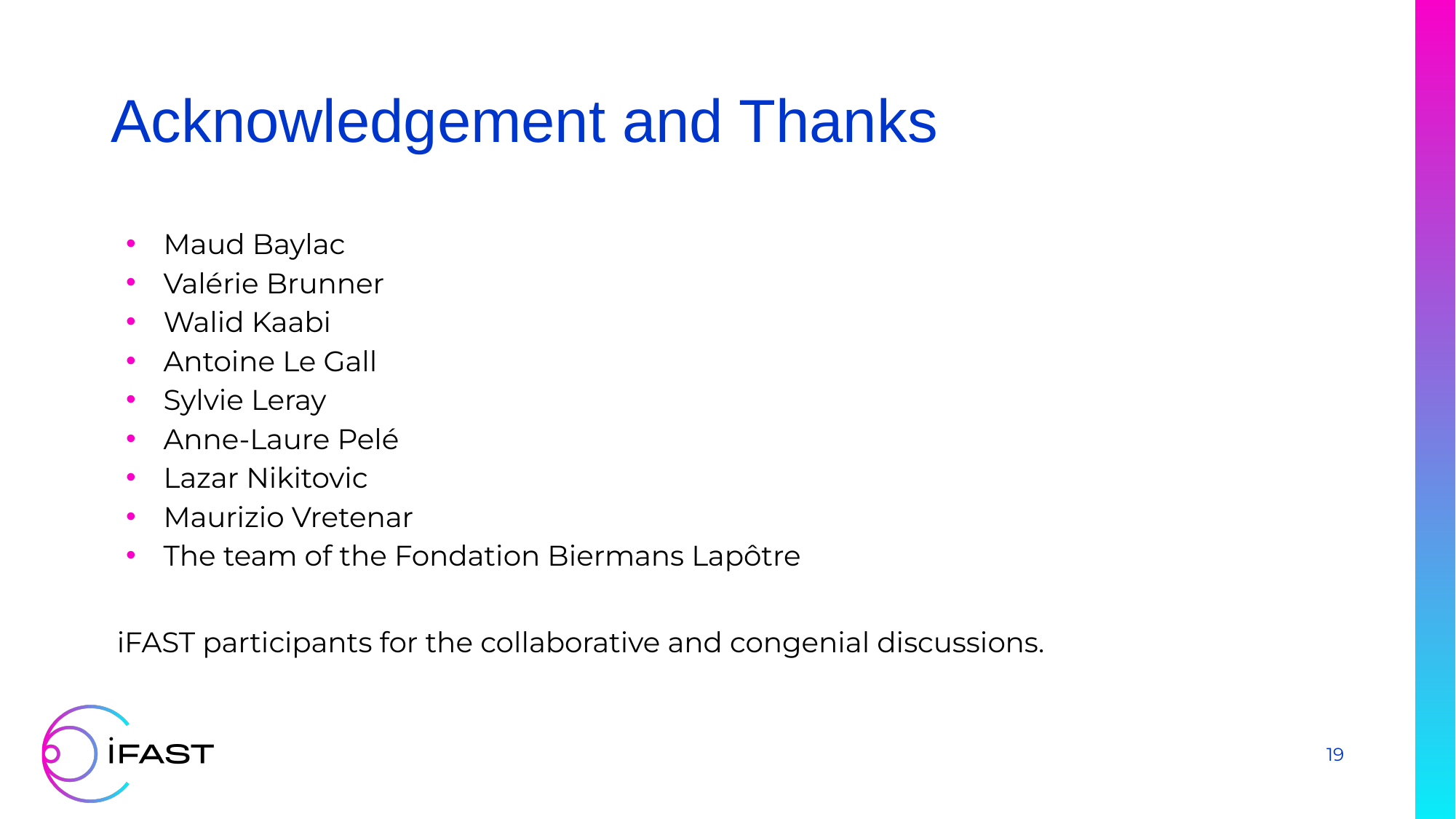

# Acknowledgement and Thanks
Maud Baylac
Valérie Brunner
Walid Kaabi
Antoine Le Gall
Sylvie Leray
Anne-Laure Pelé
Lazar Nikitovic
Maurizio Vretenar
The team of the Fondation Biermans Lapôtre

iFAST participants for the collaborative and congenial discussions.
19